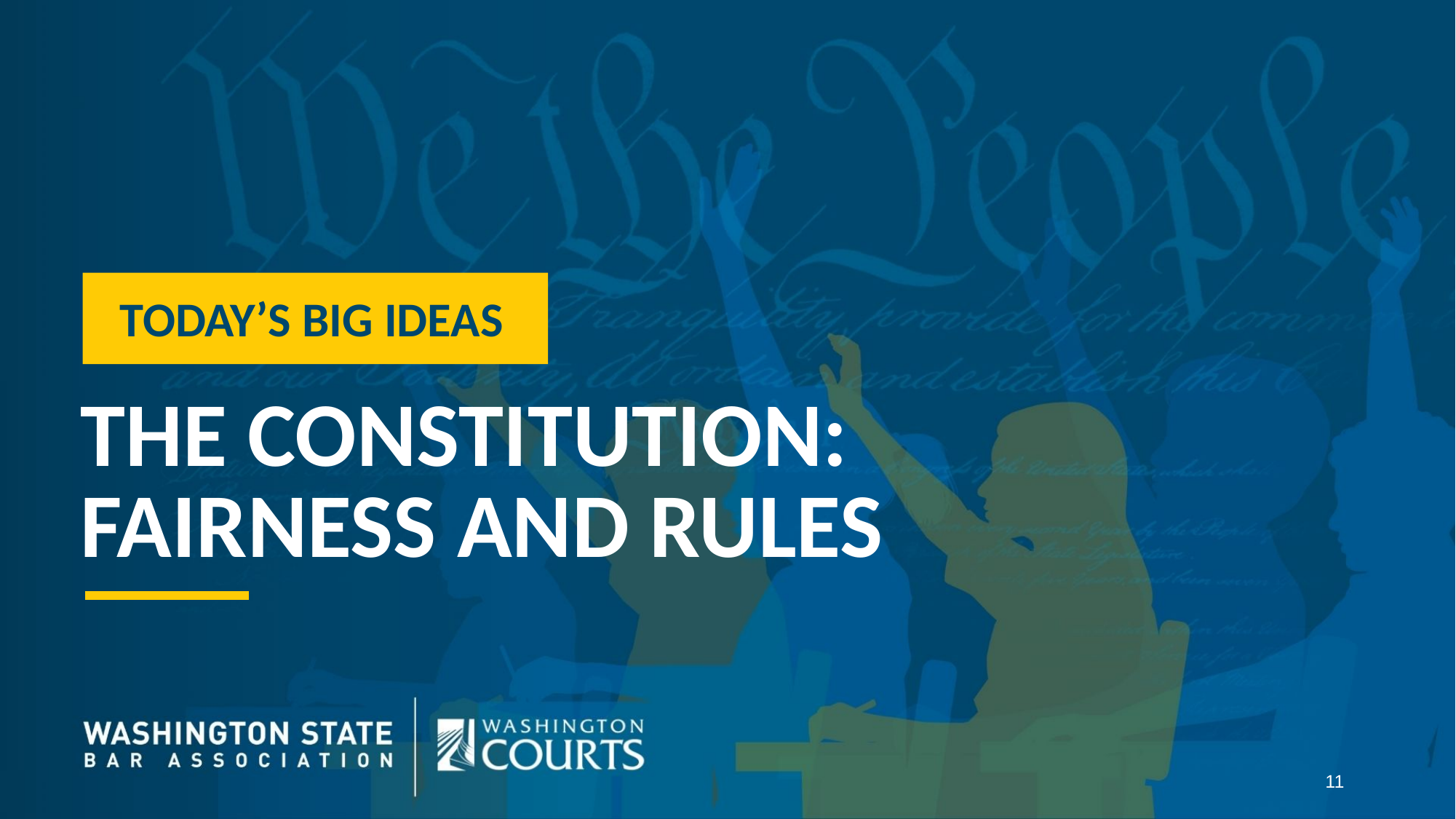

TODAY’S BIG IDEAS
THE CONSTITUTION:
FAIRNESS AND RULES
11